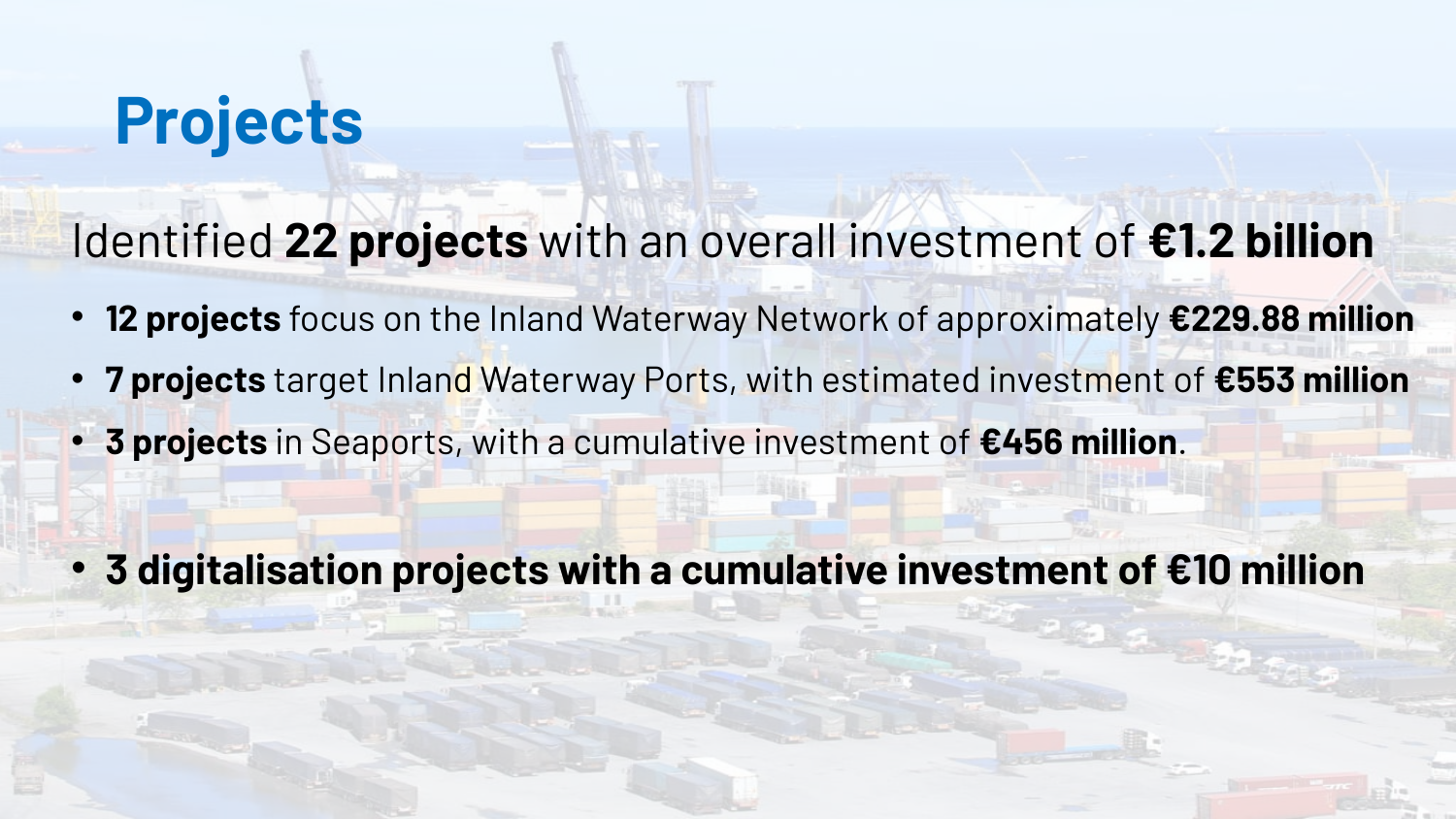

# Projects
Identified 22 projects with an overall investment of €1.2 billion
12 projects focus on the Inland Waterway Network of approximately €229.88 million
7 projects target Inland Waterway Ports, with estimated investment of €553 million
3 projects in Seaports, with a cumulative investment of €456 million.

3 digitalisation projects with a cumulative investment of €10 million